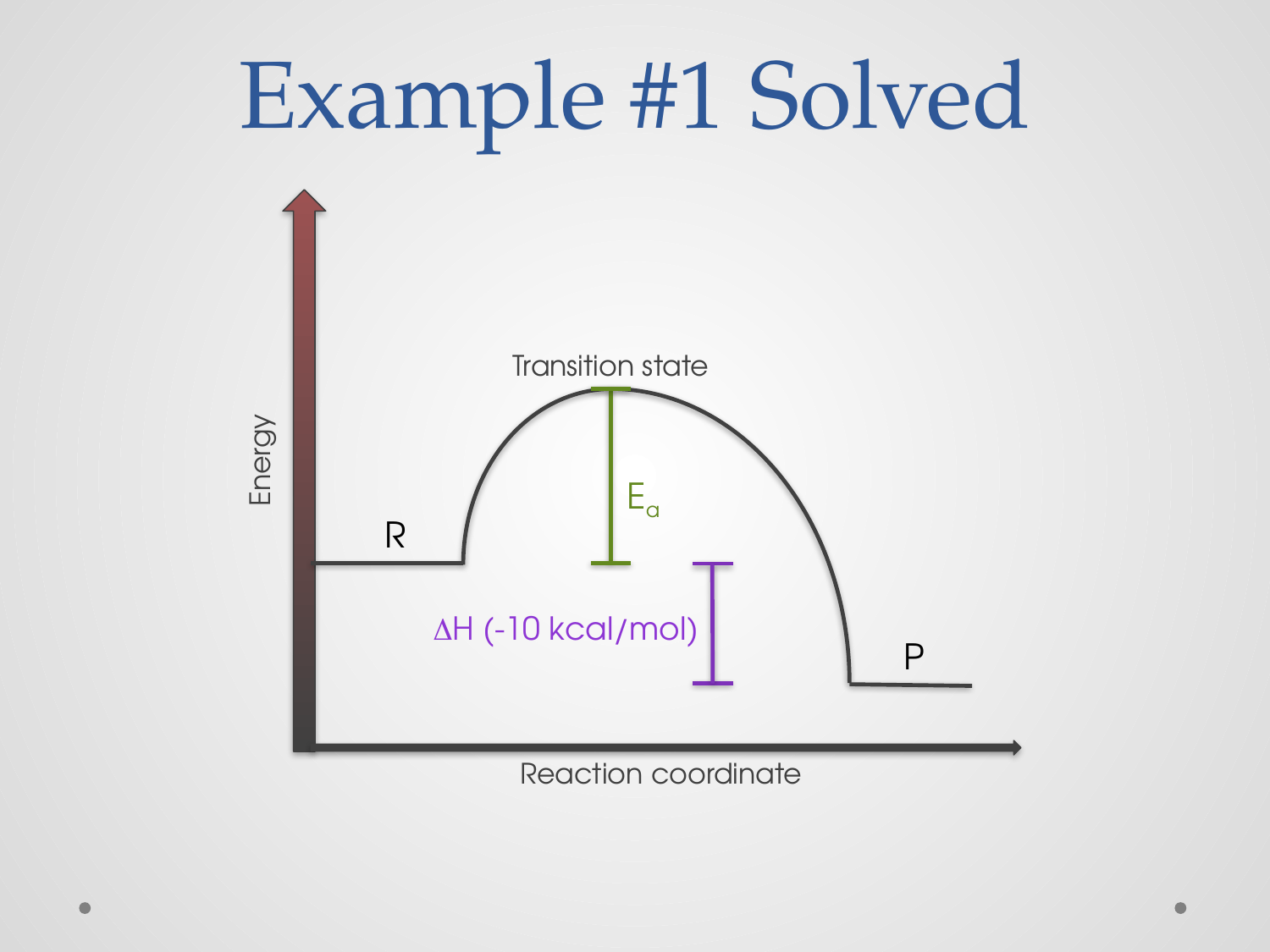

# Example #1 Solved

Reaction coordinate
Energy
Transition state
Ea
ΔH (-10 kcal/mol)
R
P